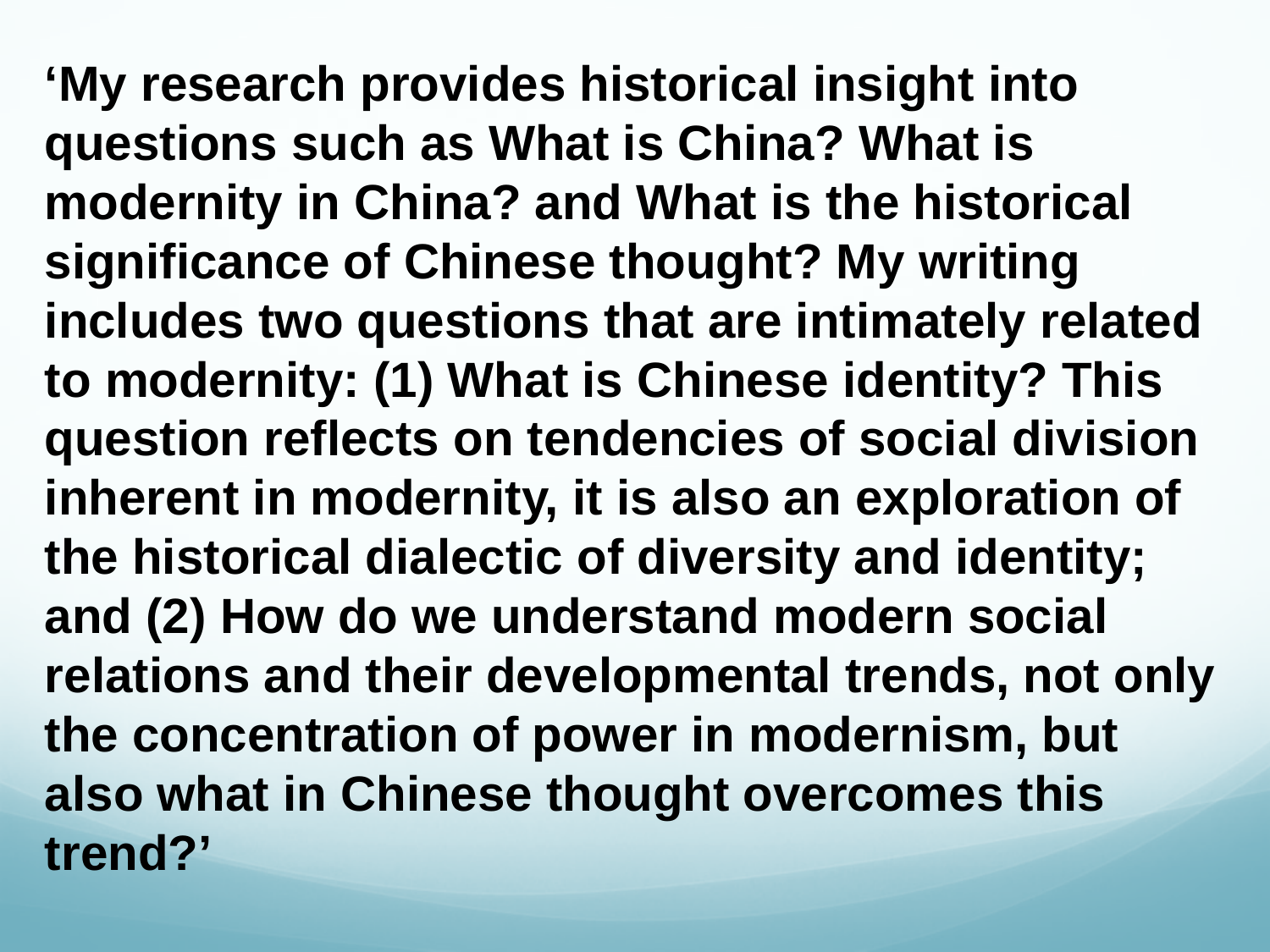

‘My research provides historical insight into questions such as What is China? What is modernity in China? and What is the historical significance of Chinese thought? My writing includes two questions that are intimately related to modernity: (1) What is Chinese identity? This question reflects on tendencies of social division inherent in modernity, it is also an exploration of the historical dialectic of diversity and identity; and (2) How do we understand modern social relations and their developmental trends, not only the concentration of power in modernism, but also what in Chinese thought overcomes this trend?’